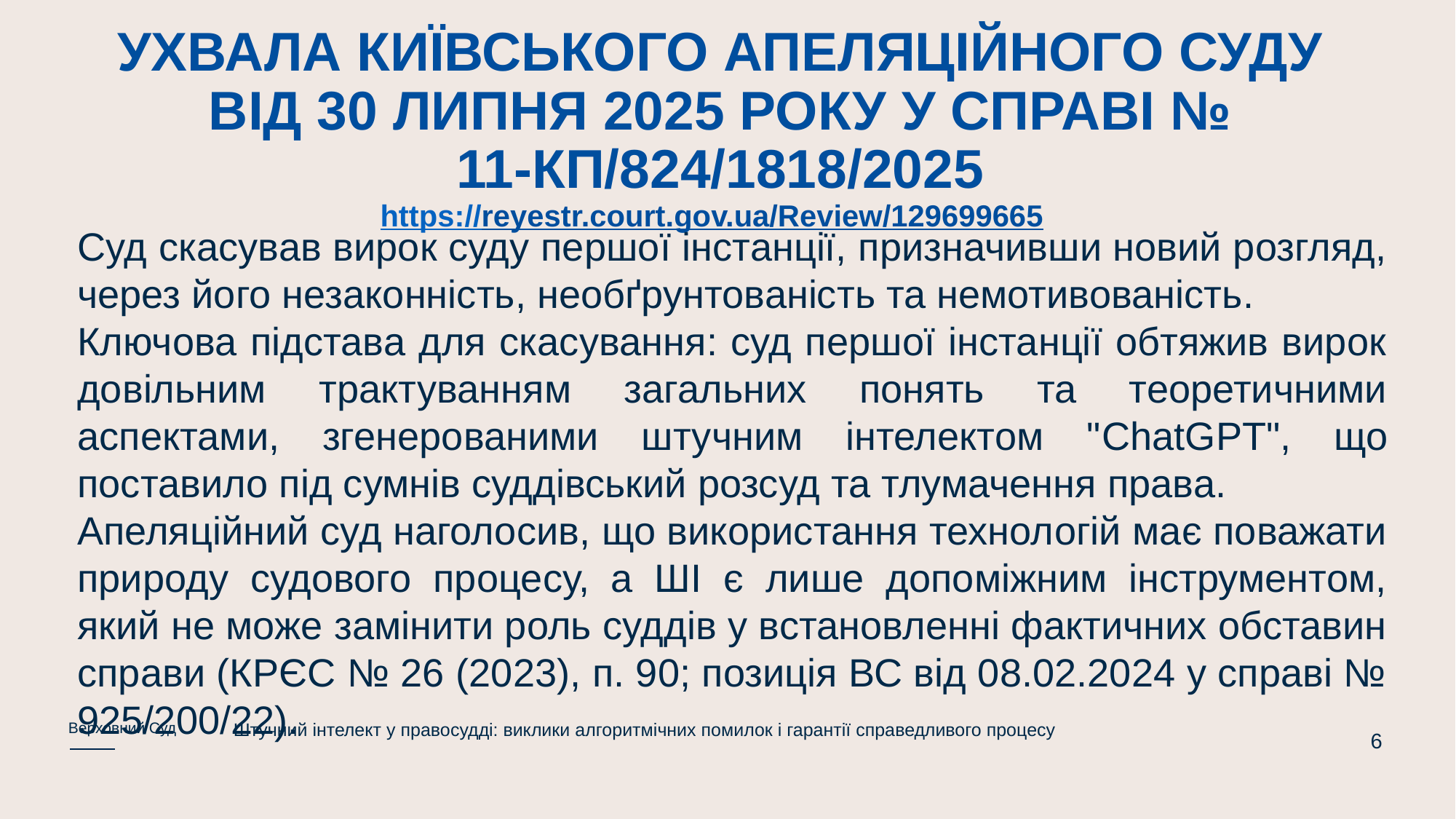

# УХВАЛА КИЇВСЬКОГО АПЕЛЯЦІЙНОГО СУДУ ВІД 30 ЛИПНЯ 2025 РОКУ У СПРАВІ № 11-КП/824/1818/2025 https://reyestr.court.gov.ua/Review/129699665
Суд скасував вирок суду першої інстанції, призначивши новий розгляд, через його незаконність, необґрунтованість та немотивованість.
Ключова підстава для скасування: суд першої інстанції обтяжив вирок довільним трактуванням загальних понять та теоретичними аспектами, згенерованими штучним інтелектом "ChatGPT", що поставило під сумнів суддівський розсуд та тлумачення права.
Апеляційний суд наголосив, що використання технологій має поважати природу судового процесу, а ШІ є лише допоміжним інструментом, який не може замінити роль суддів у встановленні фактичних обставин справи (КРЄС № 26 (2023), п. 90; позиція ВС від 08.02.2024 у справі № 925/200/22).

Штучний інтелект у правосудді: виклики алгоритмічних помилок і гарантії справедливого процесу
Верховний Суд
6